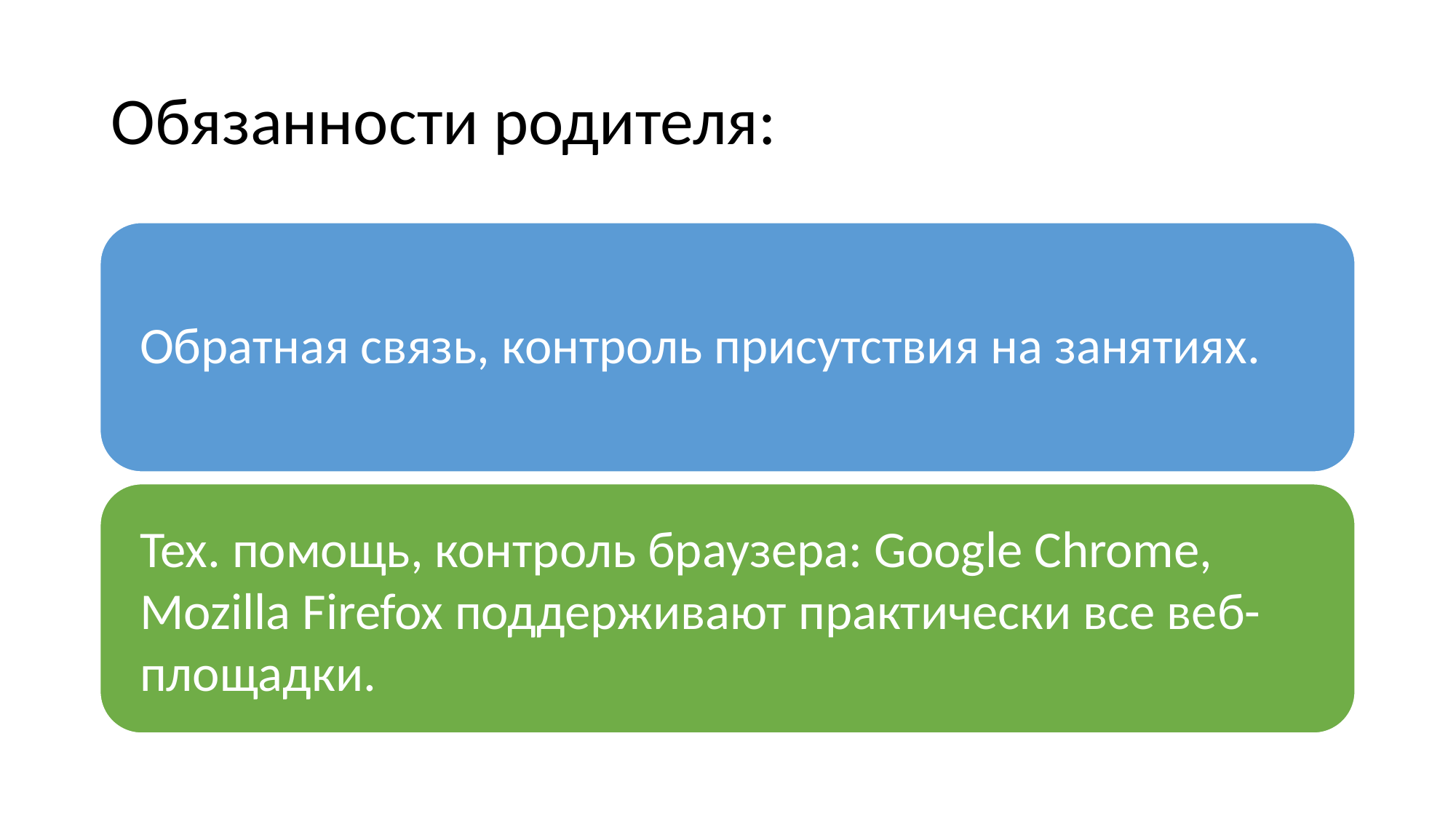

# Обязанности родителя:
Обратная связь, контроль присутствия на занятиях.
Тех. помощь, контроль браузера: Google Chrome, Mozilla Firefox поддерживают практически все веб-площадки.